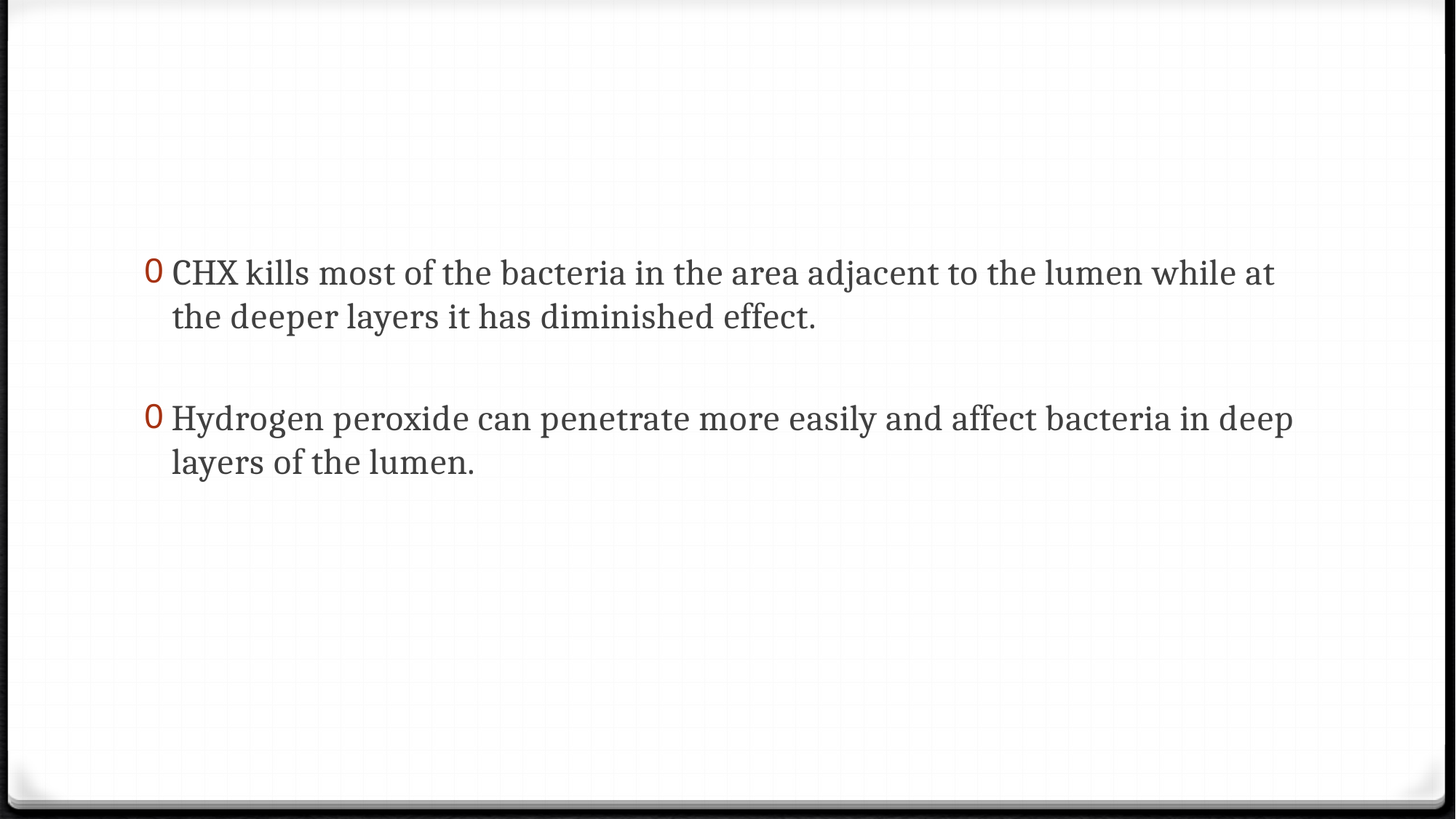

CHX kills most of the bacteria in the area adjacent to the lumen while at the deeper layers it has diminished effect.

Hydrogen peroxide can penetrate more easily and affect bacteria in deep layers of the lumen.